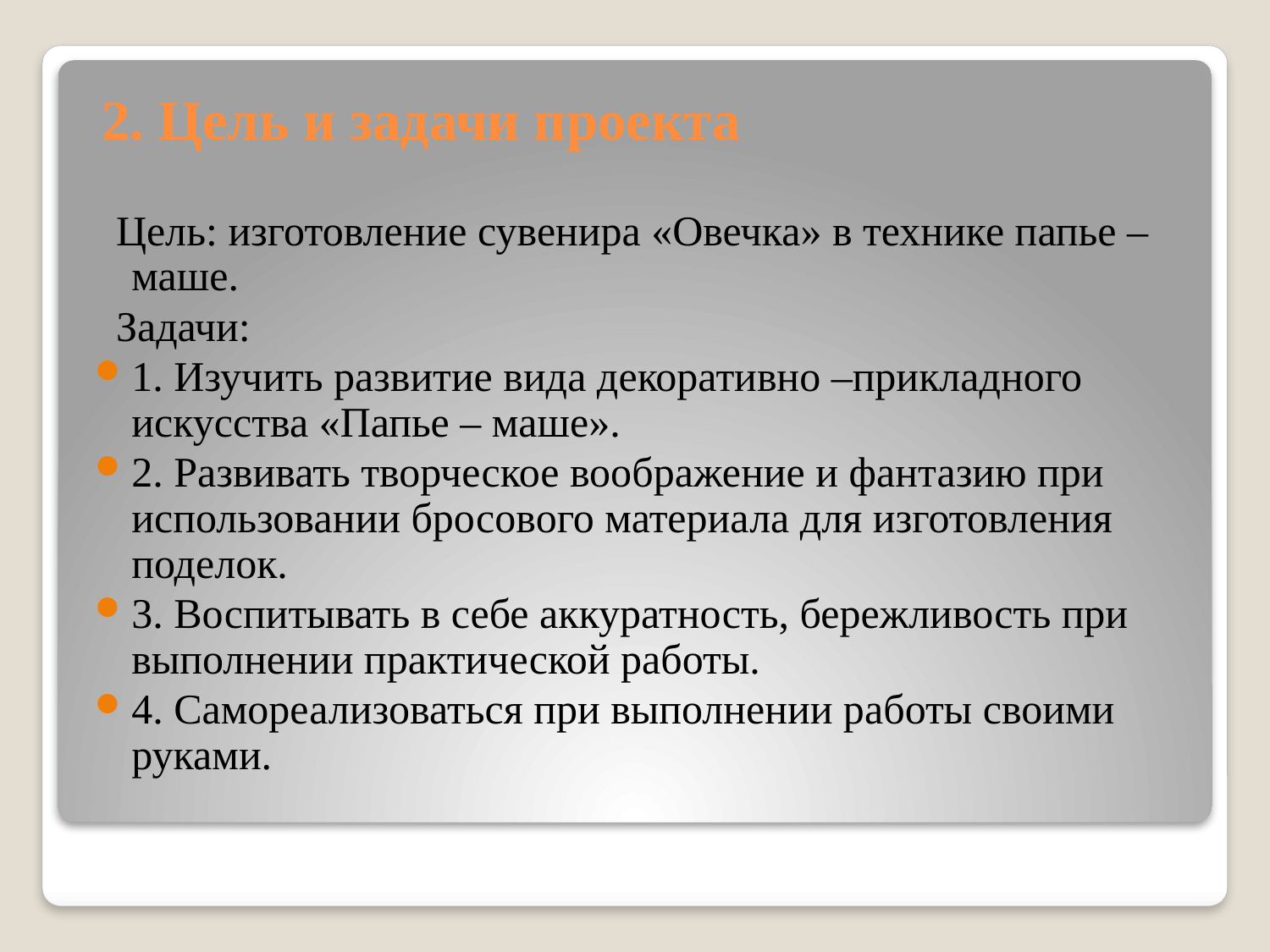

# 2. Цель и задачи проекта
  Цель: изготовление сувенира «Овечка» в технике папье – маше.
  Задачи:
1. Изучить развитие вида декоративно –прикладного искусства «Папье – маше».
2. Развивать творческое воображение и фантазию при использовании бросового материала для изготовления поделок.
3. Воспитывать в себе аккуратность, бережливость при выполнении практической работы.
4. Самореализоваться при выполнении работы своими руками.